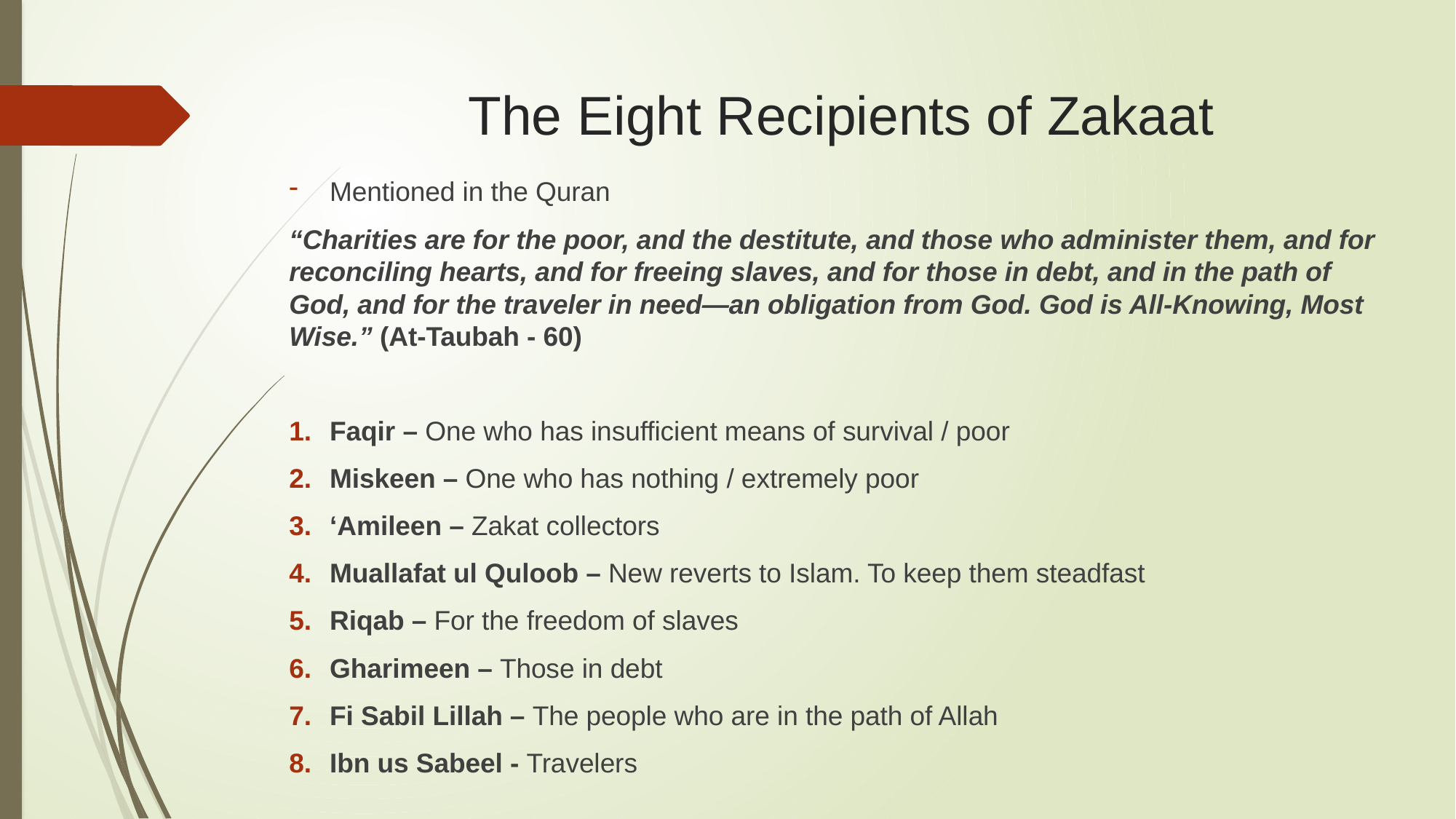

# The Eight Recipients of Zakaat
Mentioned in the Quran
“Charities are for the poor, and the destitute, and those who administer them, and for reconciling hearts, and for freeing slaves, and for those in debt, and in the path of God, and for the traveler in need—an obligation from God. God is All-Knowing, Most Wise.” (At-Taubah - 60)

Faqir – One who has insufficient means of survival / poor
Miskeen – One who has nothing / extremely poor
‘Amileen – Zakat collectors
Muallafat ul Quloob – New reverts to Islam. To keep them steadfast
Riqab – For the freedom of slaves
Gharimeen – Those in debt
Fi Sabil Lillah – The people who are in the path of Allah
Ibn us Sabeel - Travelers